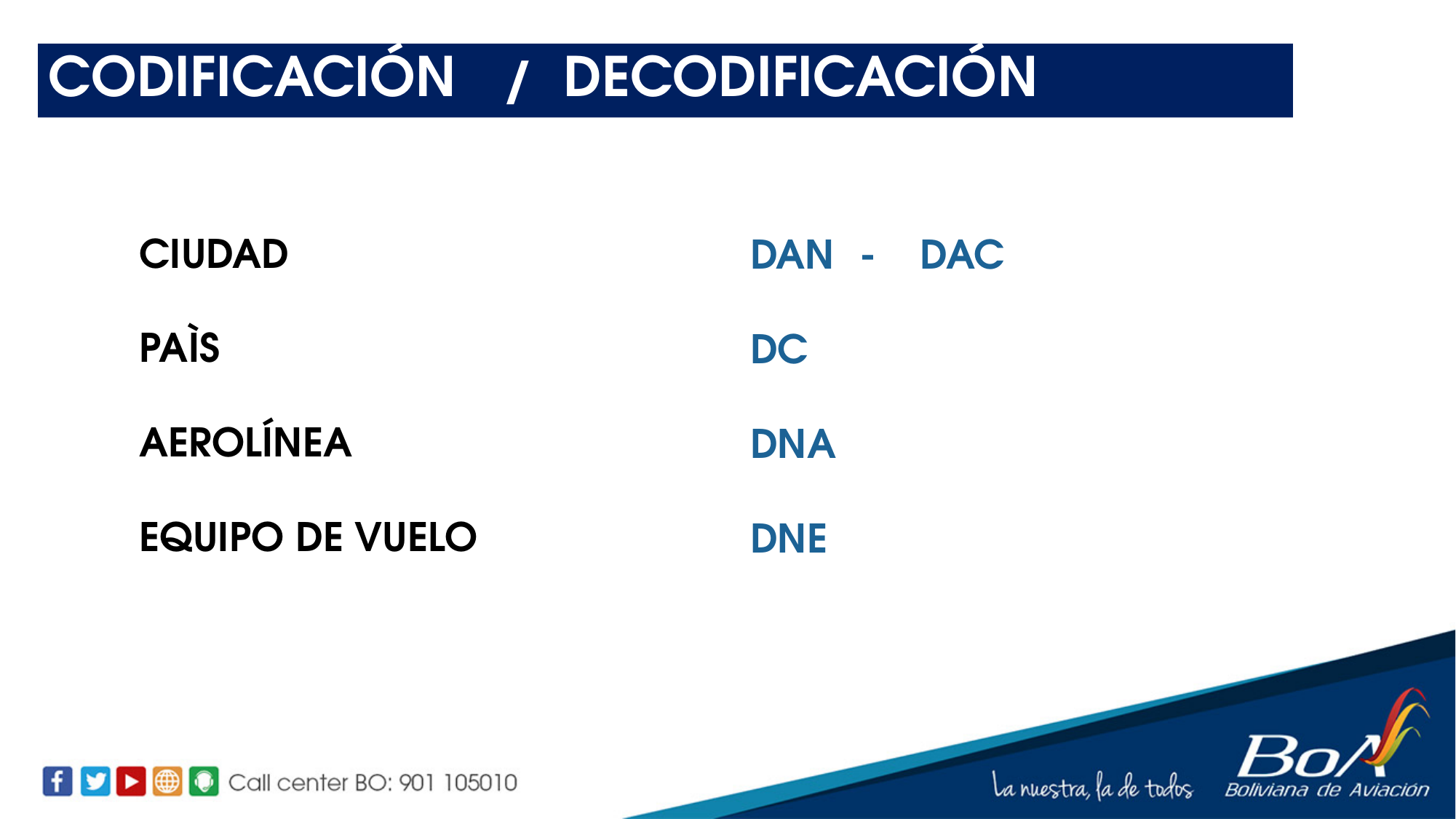

CODIFICACIÓN   /  DECODIFICACIÓN
CIUDAD
PAÌS
AEROLÍNEA
EQUIPO DE VUELO
DAN	-    DAC
DC
DNA
DNE